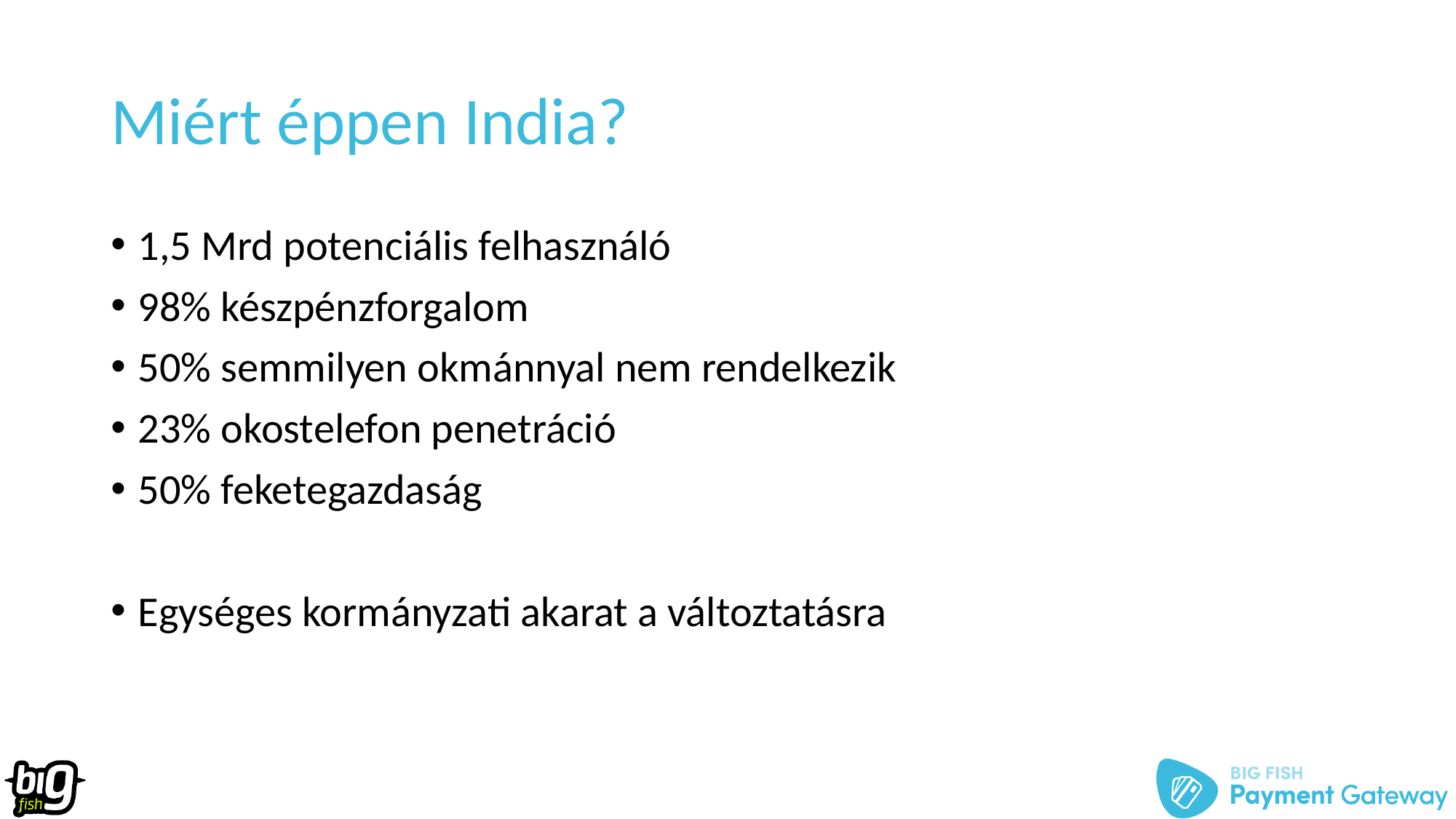

# Miért éppen India?
1,5 Mrd potenciális felhasználó
98% készpénzforgalom
50% semmilyen okmánnyal nem rendelkezik
23% okostelefon penetráció
50% feketegazdaság

Egységes kormányzati akarat a változtatásra